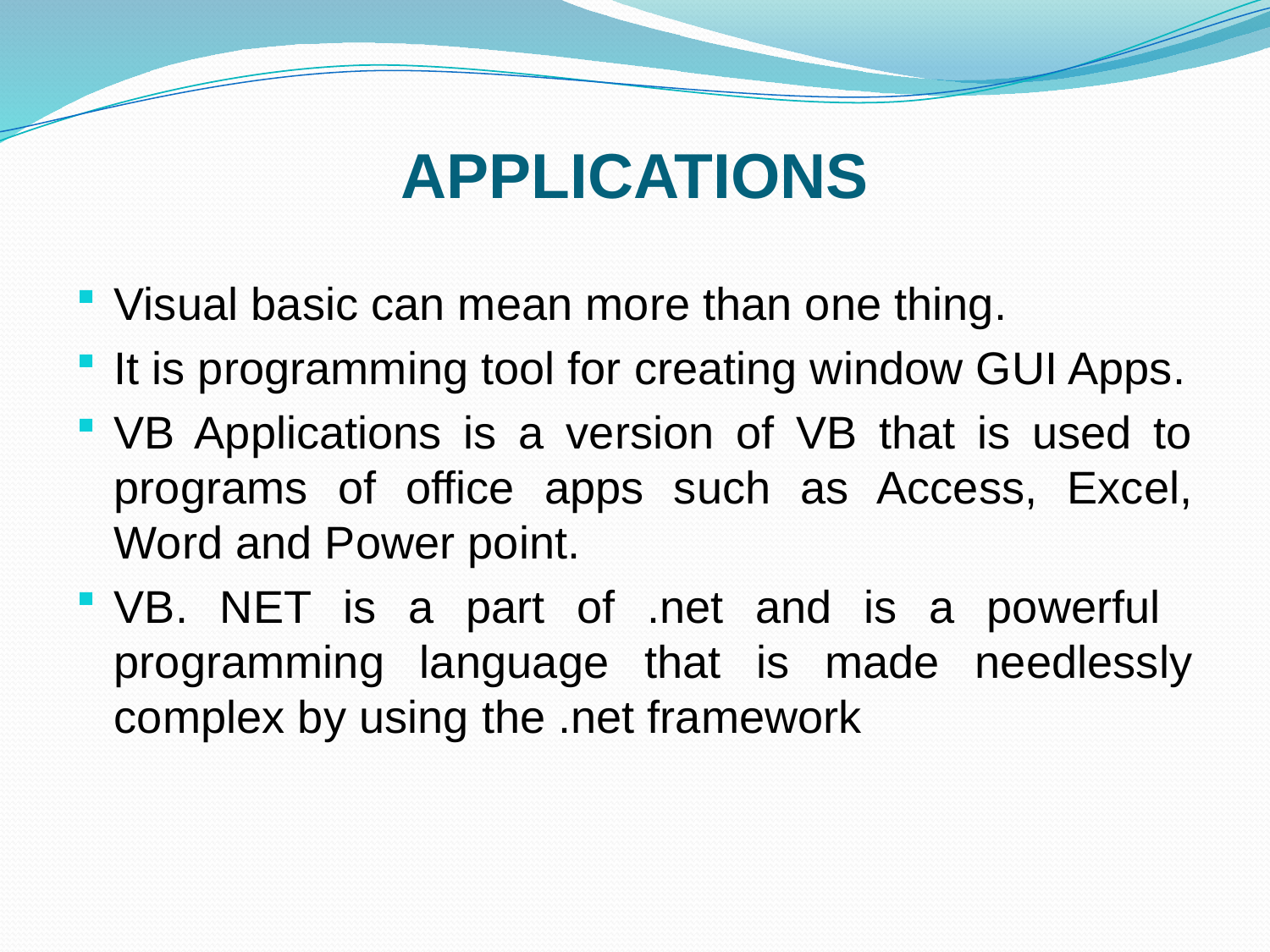

# APPLICATIONS
Visual basic can mean more than one thing.
It is programming tool for creating window GUI Apps.
VB Applications is a version of VB that is used to programs of office apps such as Access, Excel, Word and Power point.
VB. NET is a part of .net and is a powerful  programming language that is made needlessly complex by using the .net framework